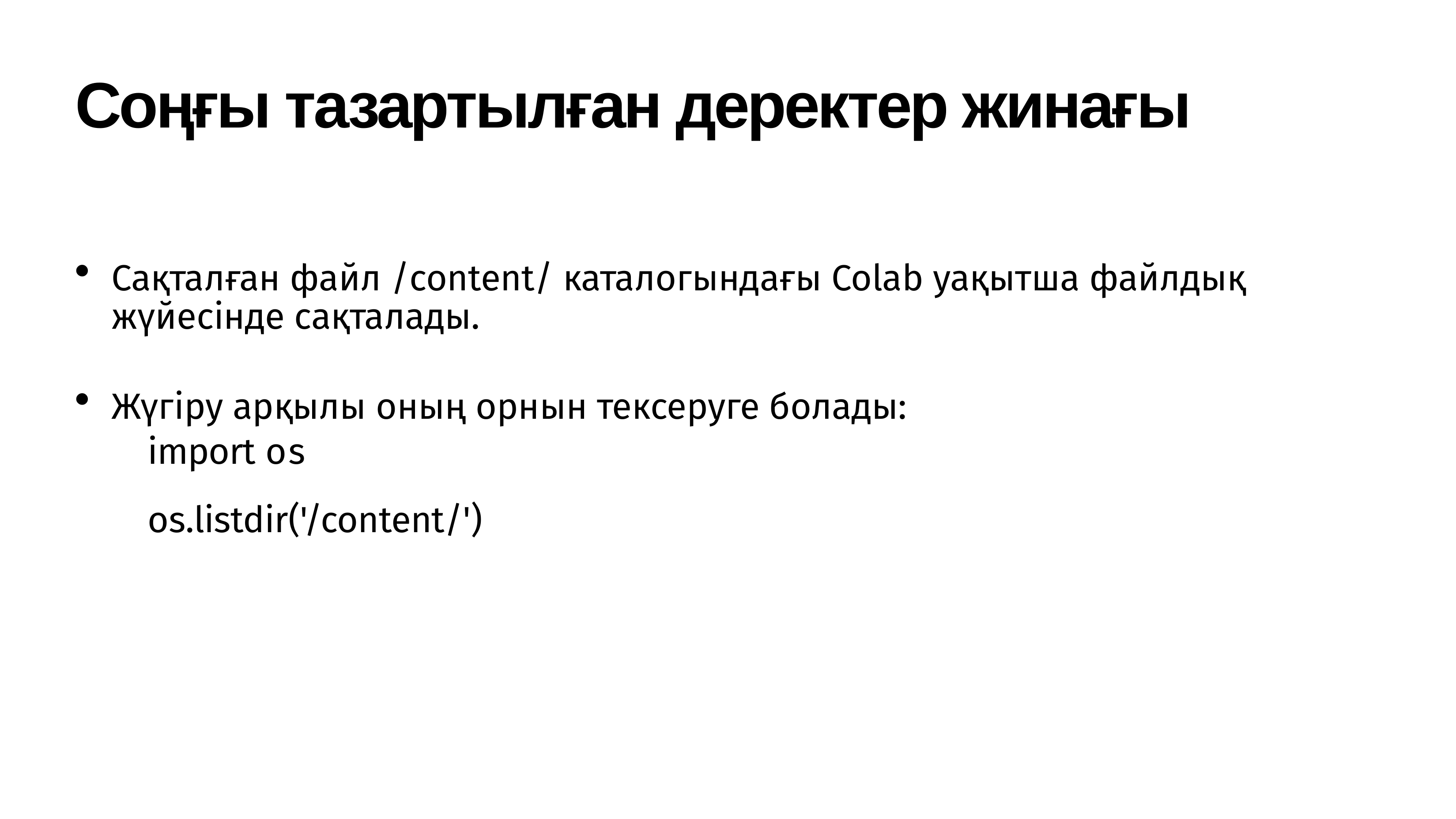

# Соңғы тазартылған деректер жинағы
Сақталған файл /content/ каталогындағы Colab уақытша файлдық жүйесінде сақталады.

Жүгіру арқылы оның орнын тексеруге болады:
        import os
os.listdir('/content/')